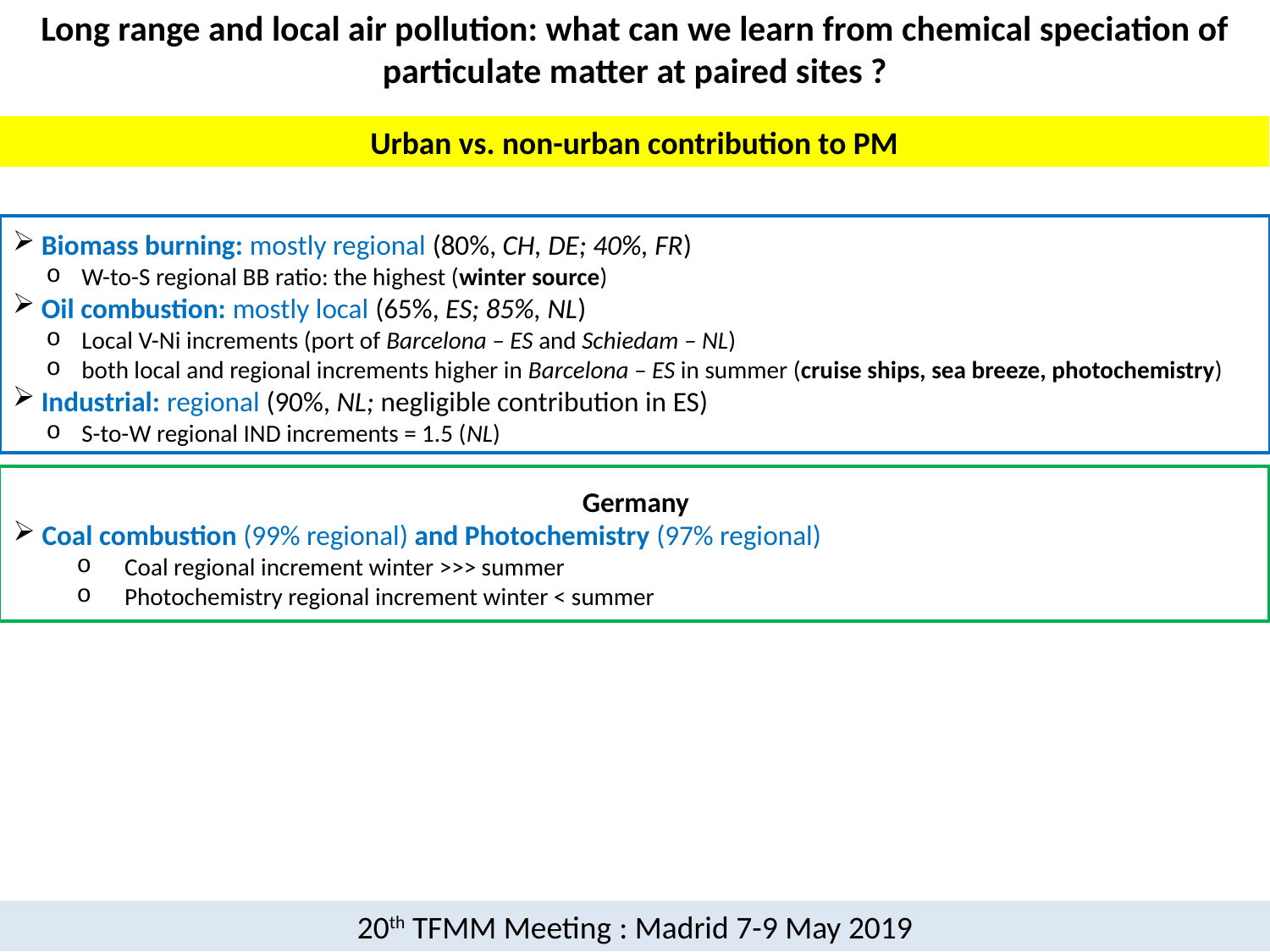

Long range and local air pollution: what can we learn from chemical speciation of particulate matter at paired sites ?
Urban vs. non-urban contribution to PM

 Biomass burning: mostly regional (80%, CH, DE; 40%, FR)
 W-to-S regional BB ratio: the highest (winter source)
 Oil combustion: mostly local (65%, ES; 85%, NL)
 Local V-Ni increments (port of Barcelona – ES and Schiedam – NL)
 both local and regional increments higher in Barcelona – ES in summer (cruise ships, sea breeze, photochemistry)
 Industrial: regional (90%, NL; negligible contribution in ES)
 S-to-W regional IND increments = 1.5 (NL)

Germany
 Coal combustion (99% regional) and Photochemistry (97% regional)
Coal regional increment winter >>> summer
Photochemistry regional increment winter < summer
20th TFMM Meeting : Madrid 7-9 May 2019